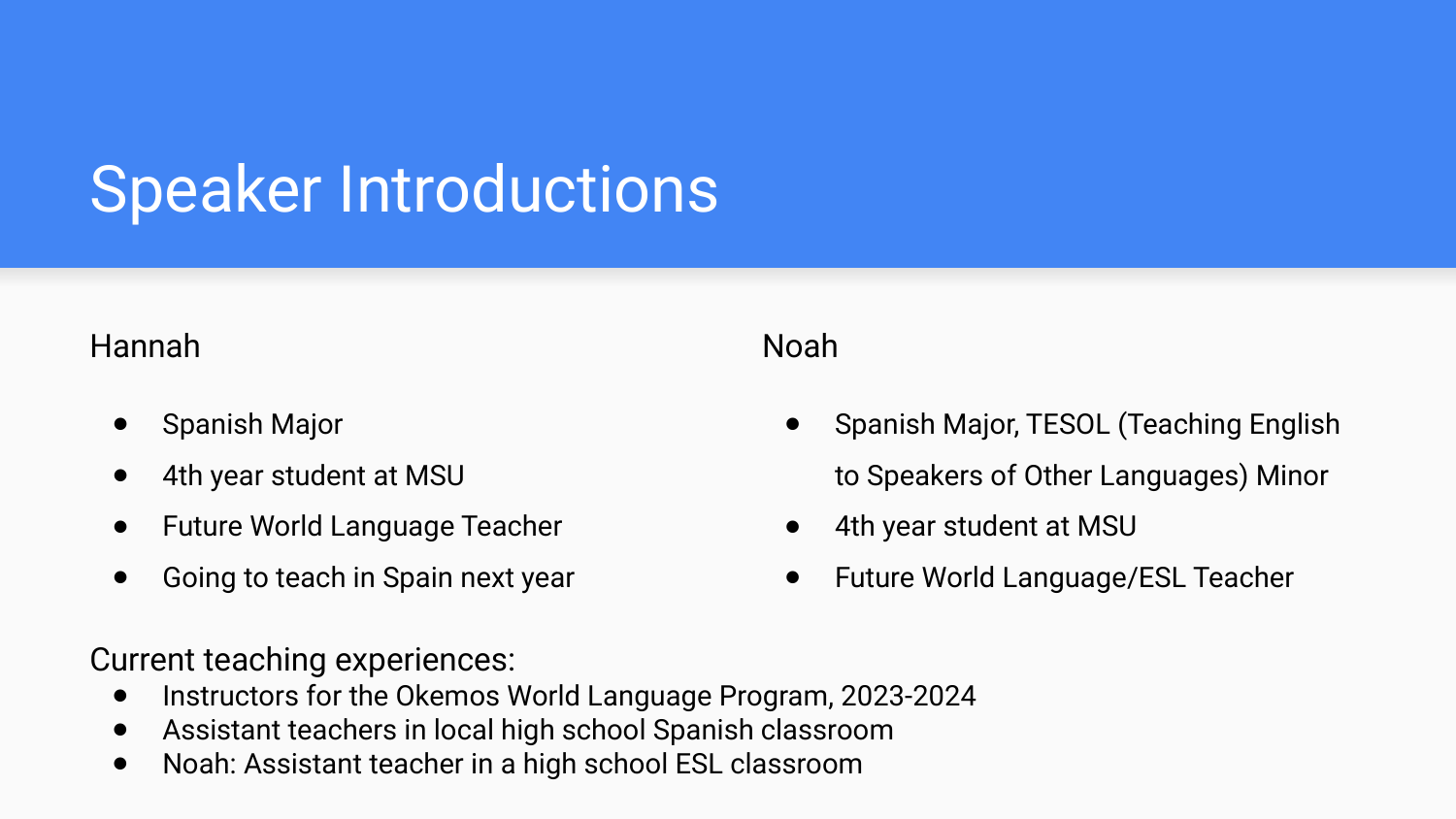

# Speaker Introductions
Hannah
Spanish Major
4th year student at MSU
Future World Language Teacher
Going to teach in Spain next year
Noah
Spanish Major, TESOL (Teaching English to Speakers of Other Languages) Minor
4th year student at MSU
Future World Language/ESL Teacher
Current teaching experiences:
Instructors for the Okemos World Language Program, 2023-2024
Assistant teachers in local high school Spanish classroom
Noah: Assistant teacher in a high school ESL classroom